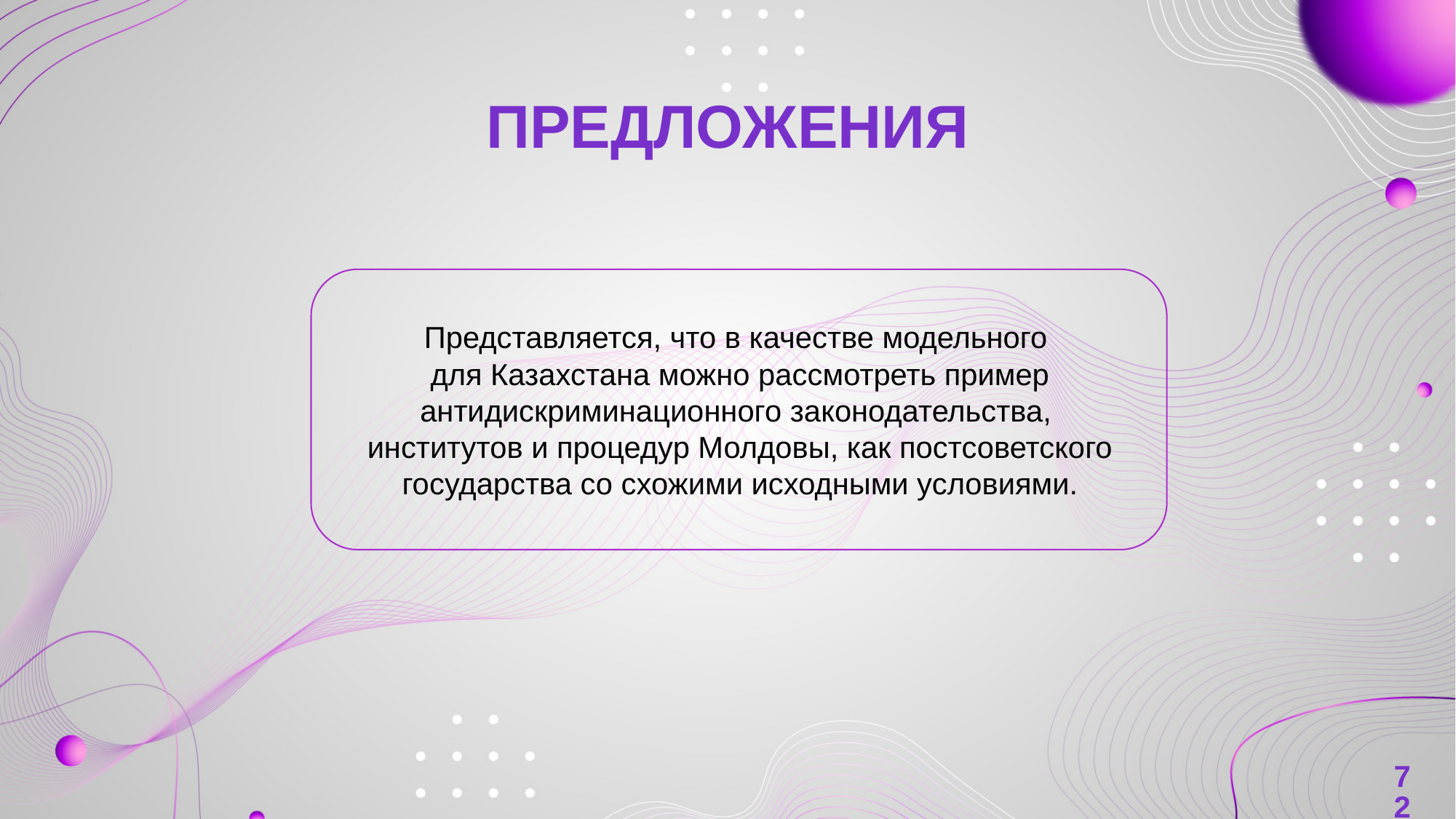

# ПРЕДЛОЖЕНИЯ
Представляется, что в качестве модельного
для Казахстана можно рассмотреть пример антидискриминационного законодательства,
институтов и процедур Молдовы, как постсоветского государства со схожими исходными условиями.
72